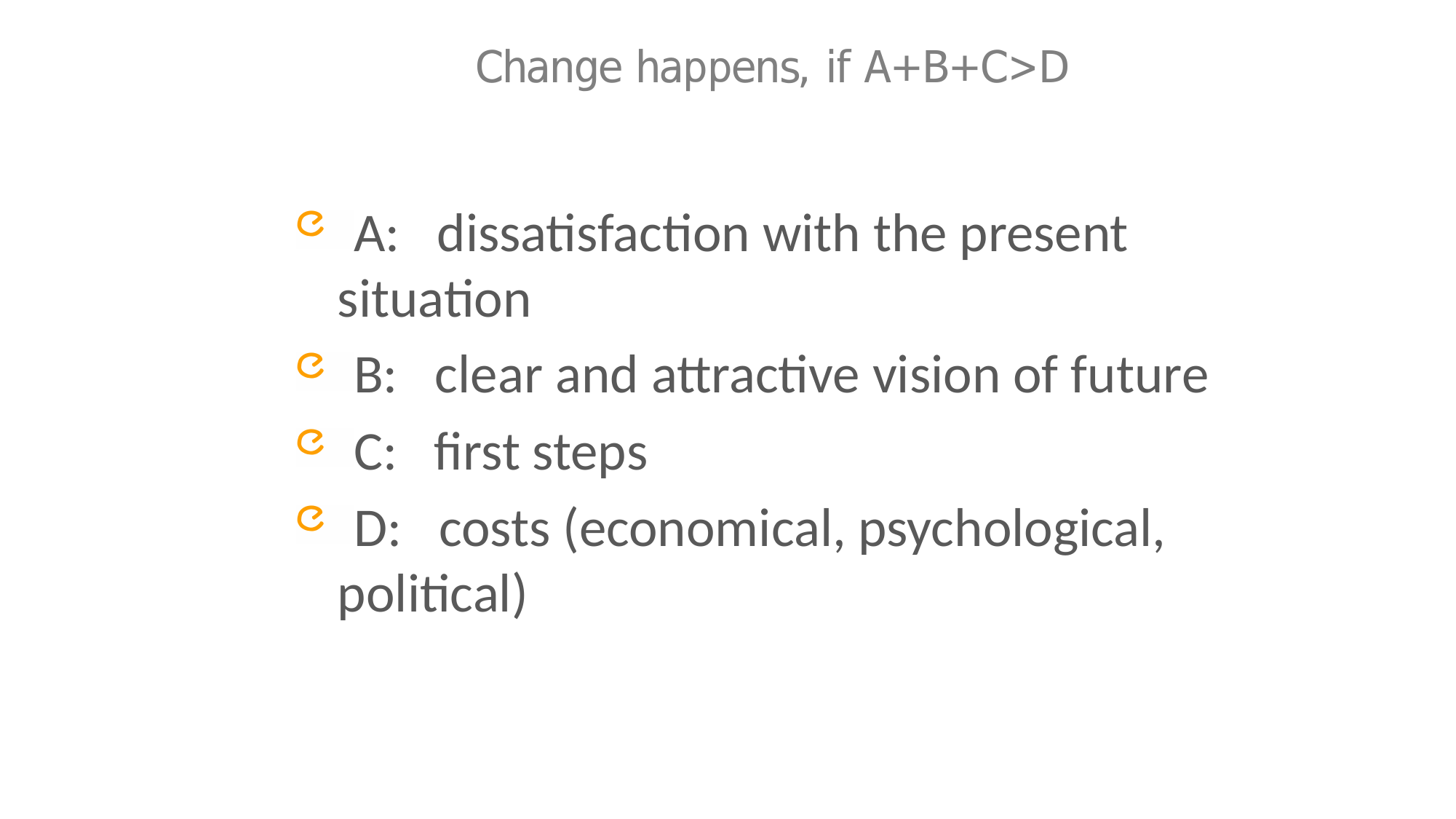

# Change happens, if A+B+C>D
A:   dissatisfaction with the present situation
B:   clear and attractive vision of future
C:   first steps
D:   costs (economical, psychological, political)